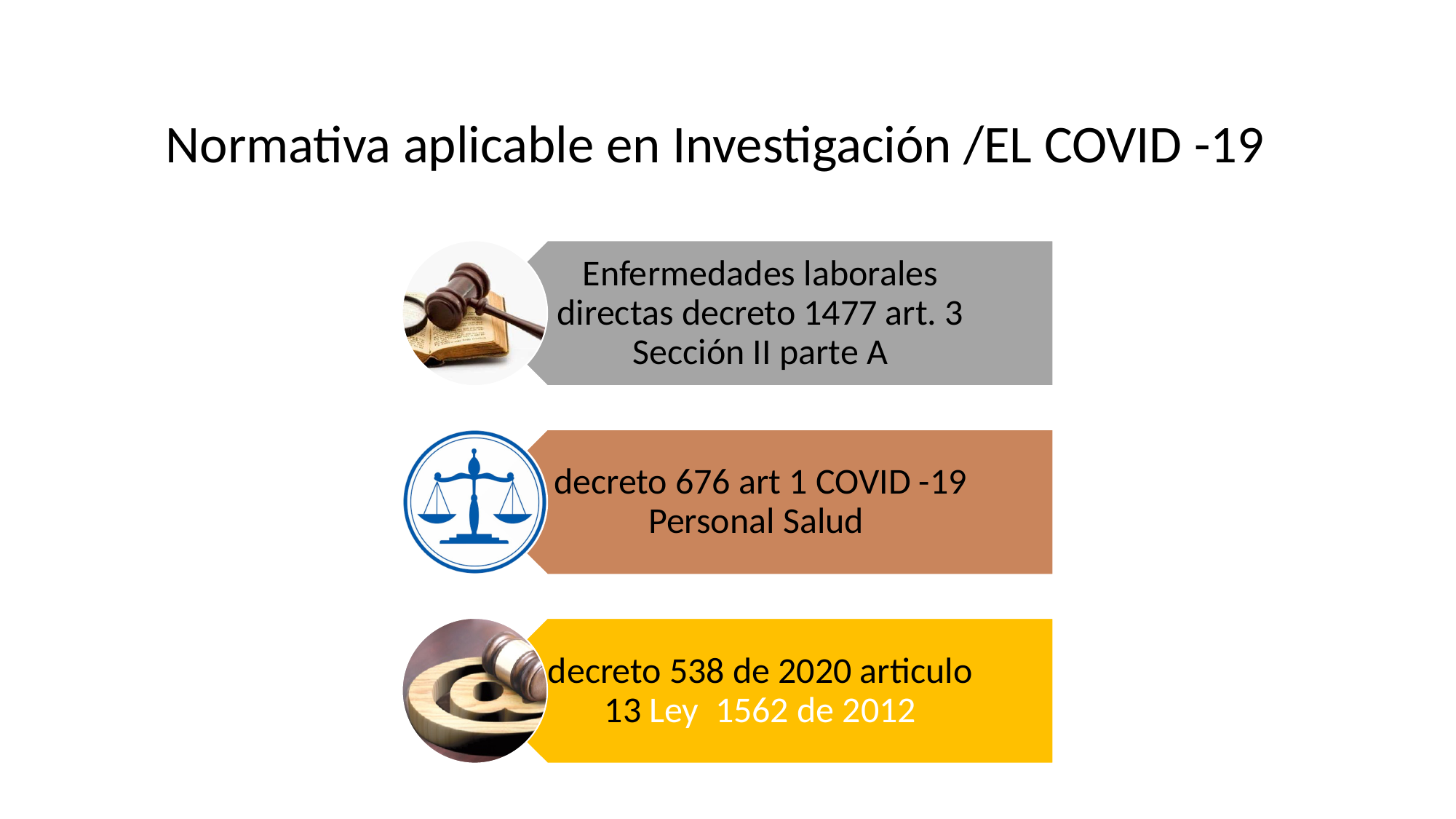

Normativa aplicable en Investigación /EL COVID -19
Enfermedades laborales directas decreto 1477 art. 3 Sección II parte A
decreto 676 art 1 COVID -19 Personal Salud
decreto 538 de 2020 articulo 13 Ley  1562 de 2012